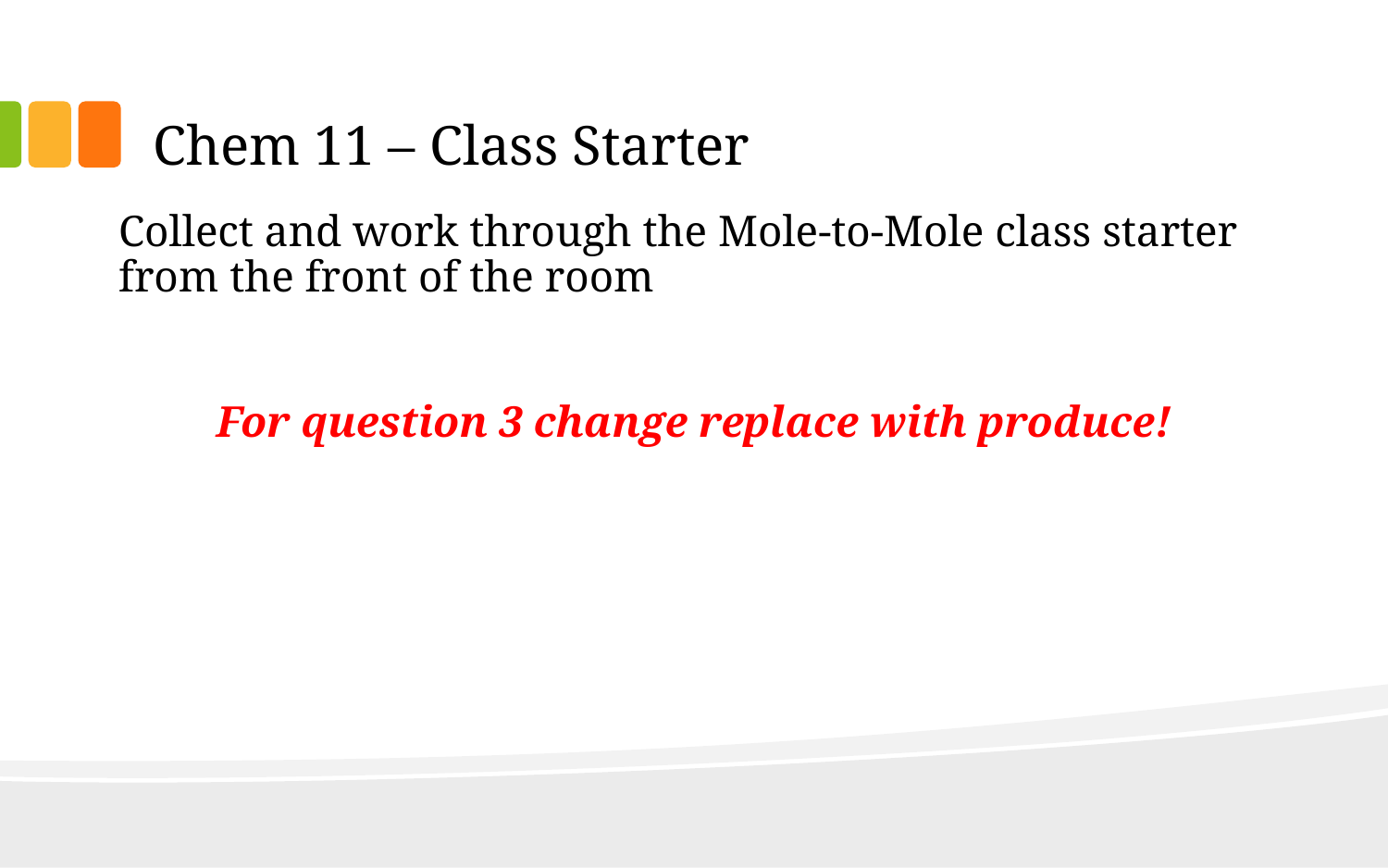

# Chem 11 – Class Starter
Collect and work through the Mole-to-Mole class starter from the front of the room

For question 3 change replace with produce!